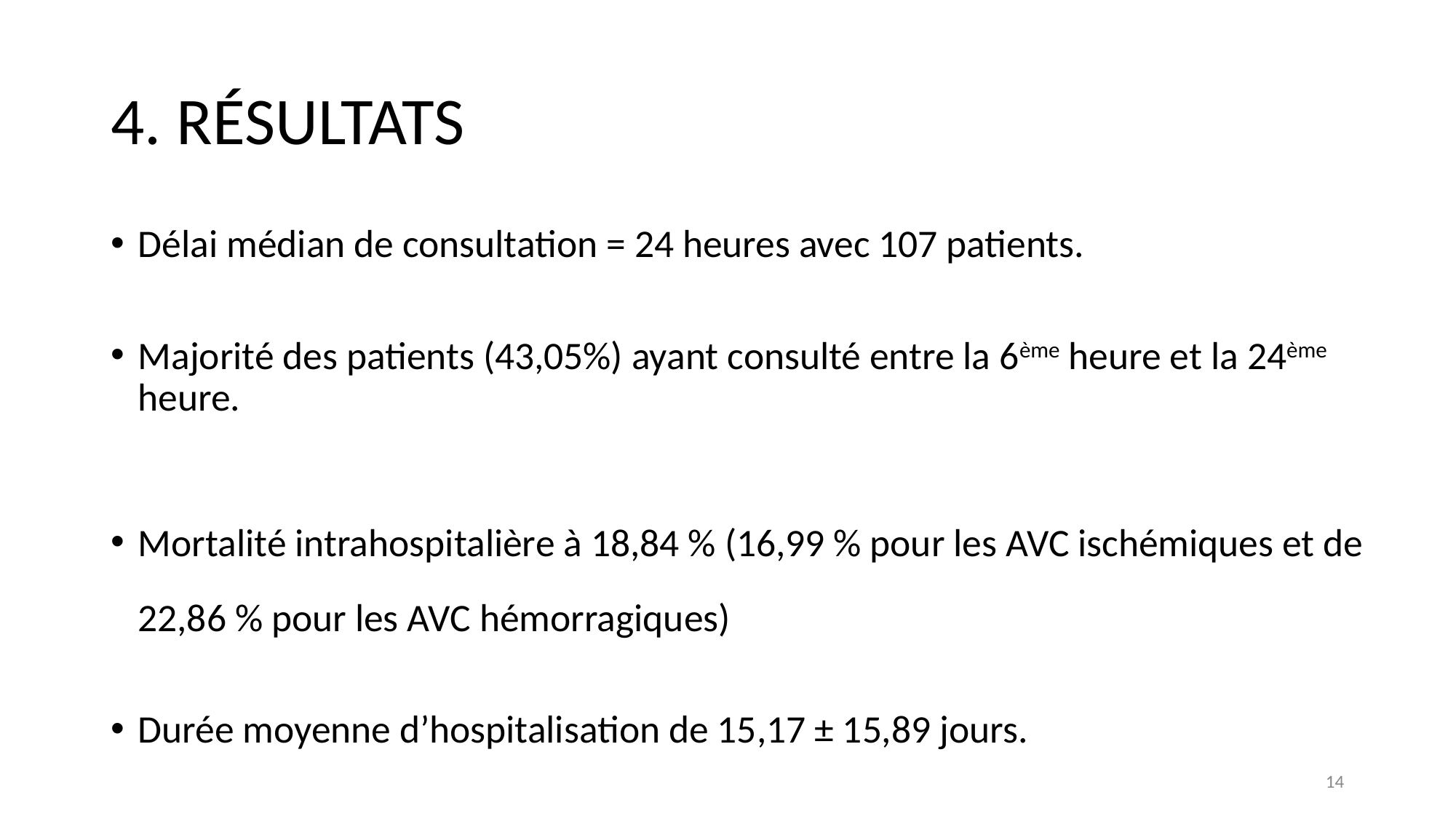

# 4. RÉSULTATS
Délai médian de consultation = 24 heures avec 107 patients.

Majorité des patients (43,05%) ayant consulté entre la 6ème heure et la 24ème heure.

Mortalité intrahospitalière à 18,84 % (16,99 % pour les AVC ischémiques et de 22,86 % pour les AVC hémorragiques)

Durée moyenne d’hospitalisation de 15,17 ± 15,89 jours.
14